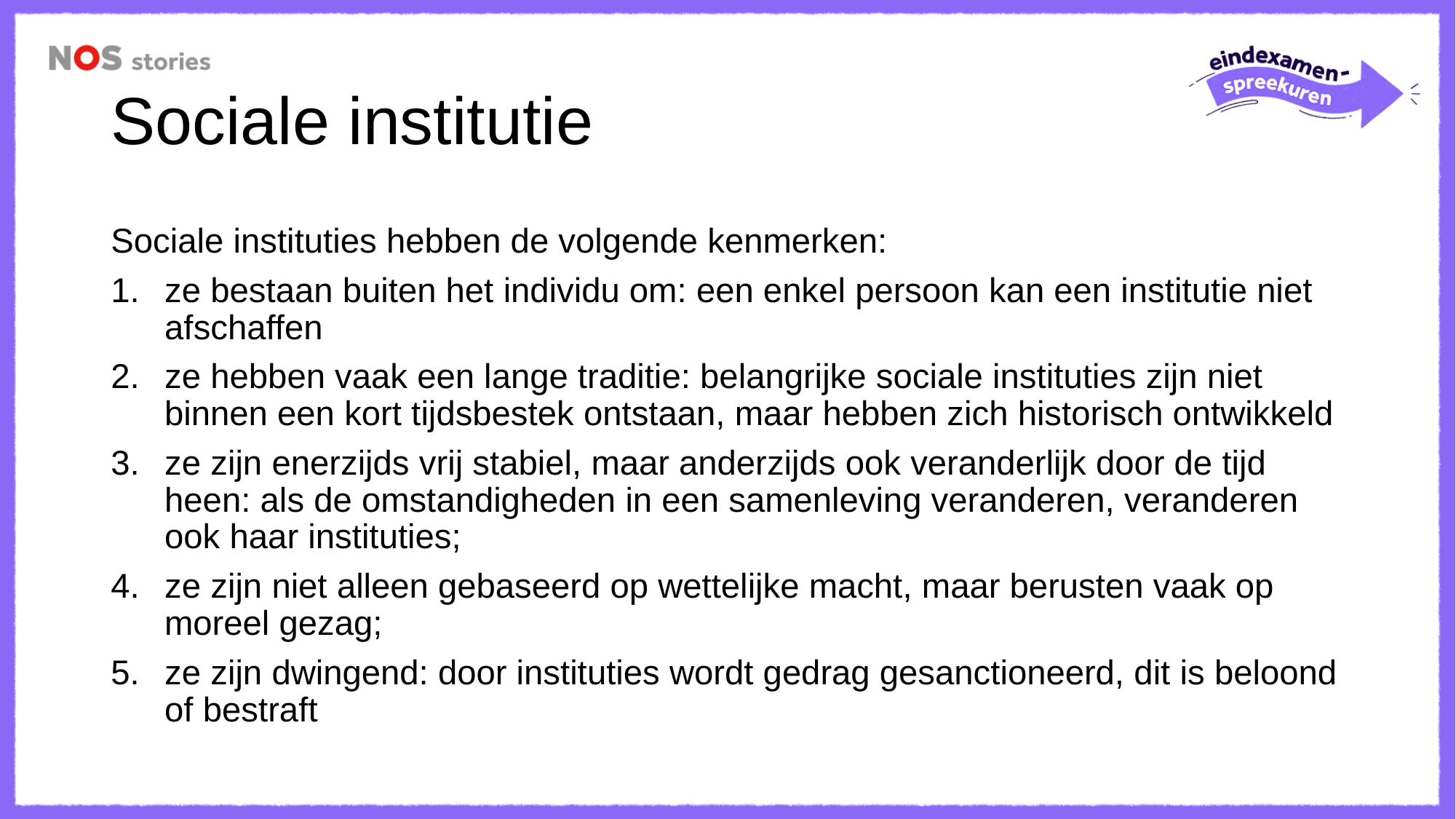

# Sociale institutie
Sociale instituties hebben de volgende kenmerken:
ze bestaan buiten het individu om: een enkel persoon kan een institutie niet afschaffen
ze hebben vaak een lange traditie: belangrijke sociale instituties zijn niet binnen een kort tijdsbestek ontstaan, maar hebben zich historisch ontwikkeld
ze zijn enerzijds vrij stabiel, maar anderzijds ook veranderlijk door de tijd heen: als de omstandigheden in een samenleving veranderen, veranderen ook haar instituties;
ze zijn niet alleen gebaseerd op wettelijke macht, maar berusten vaak op moreel gezag;
ze zijn dwingend: door instituties wordt gedrag gesanctioneerd, dit is beloond of bestraft